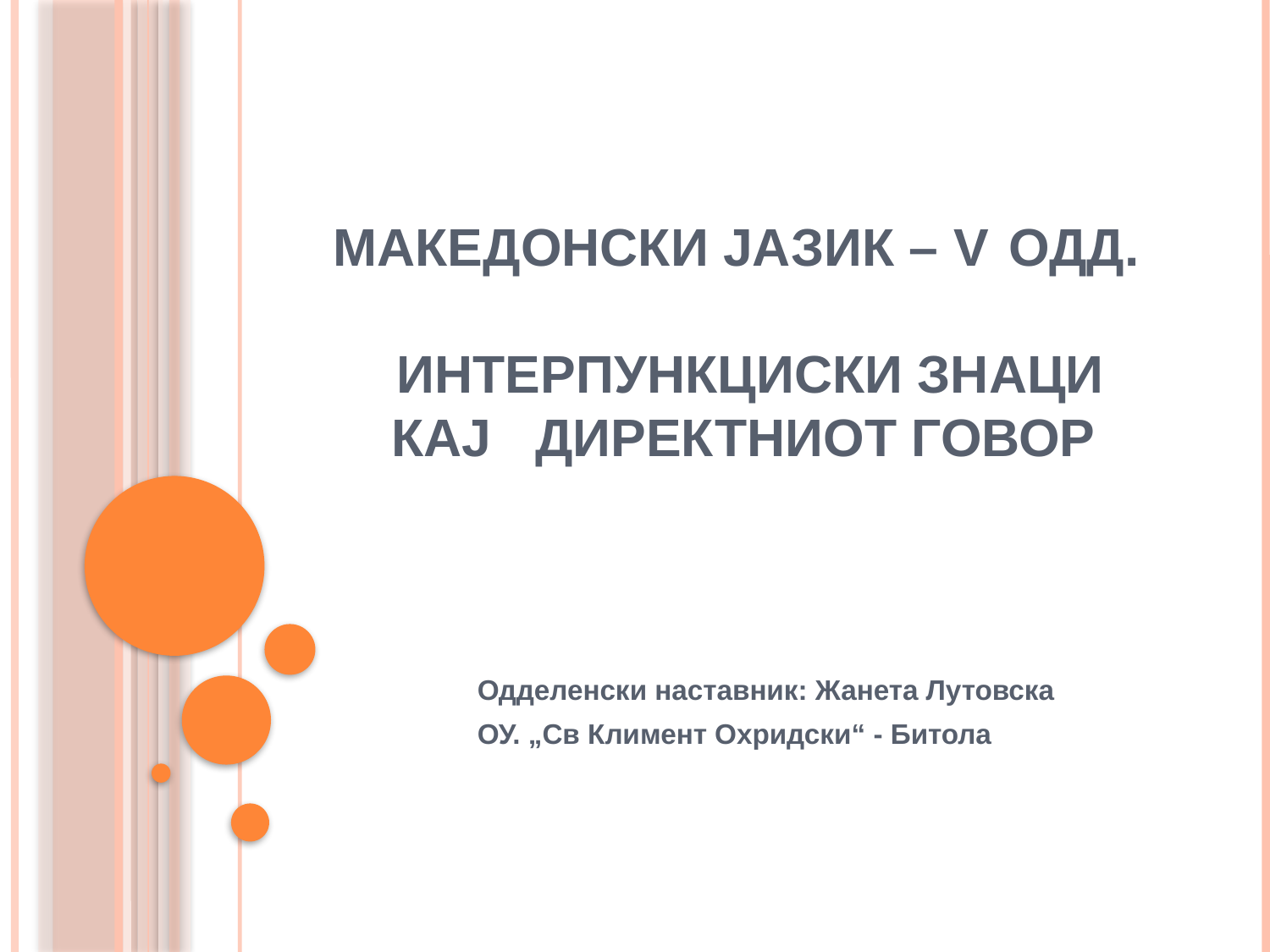

# Македонски јазик – V одд. Интерпункциски знаци кај   директниот говор
Одделенски наставник: Жанета Лутовска
ОУ. „Св Климент Охридски“ - Битола